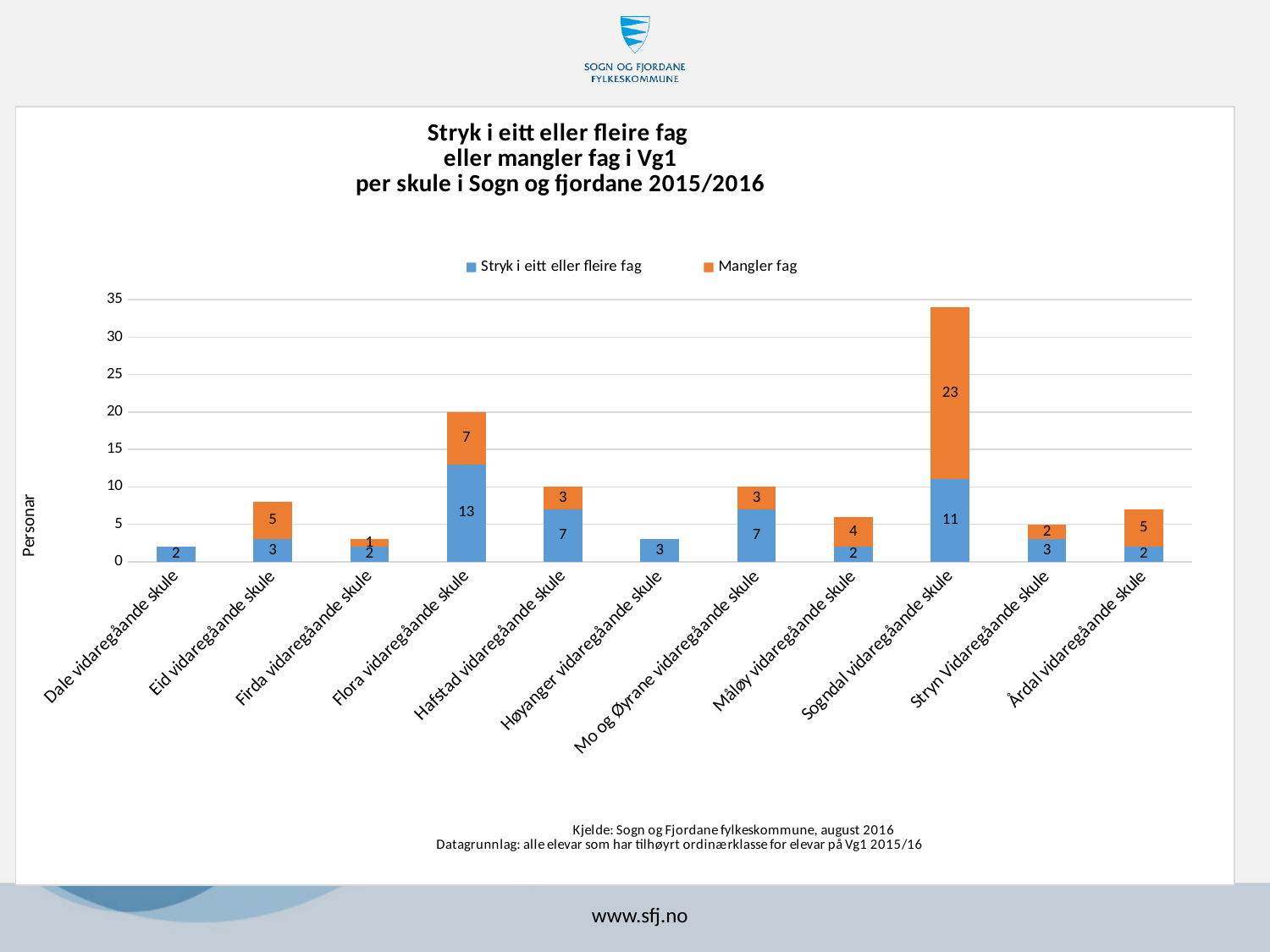

### Chart:

| Category | Stryk i eitt eller fleire fag | Mangler fag |
|---|---|---|
| Dale vidaregåande skule | 2.0 | None |
| Eid vidaregåande skule | 3.0 | 5.0 |
| Firda vidaregåande skule | 2.0 | 1.0 |
| Flora vidaregåande skule | 13.0 | 7.0 |
| Hafstad vidaregåande skule | 7.0 | 3.0 |
| Høyanger vidaregåande skule | 3.0 | None |
| Mo og Øyrane vidaregåande skule | 7.0 | 3.0 |
| Måløy vidaregåande skule | 2.0 | 4.0 |
| Sogndal vidaregåande skule | 11.0 | 23.0 |
| Stryn Vidaregåande skule | 3.0 | 2.0 |
| Årdal vidaregåande skule | 2.0 | 5.0 |
www.sfj.no